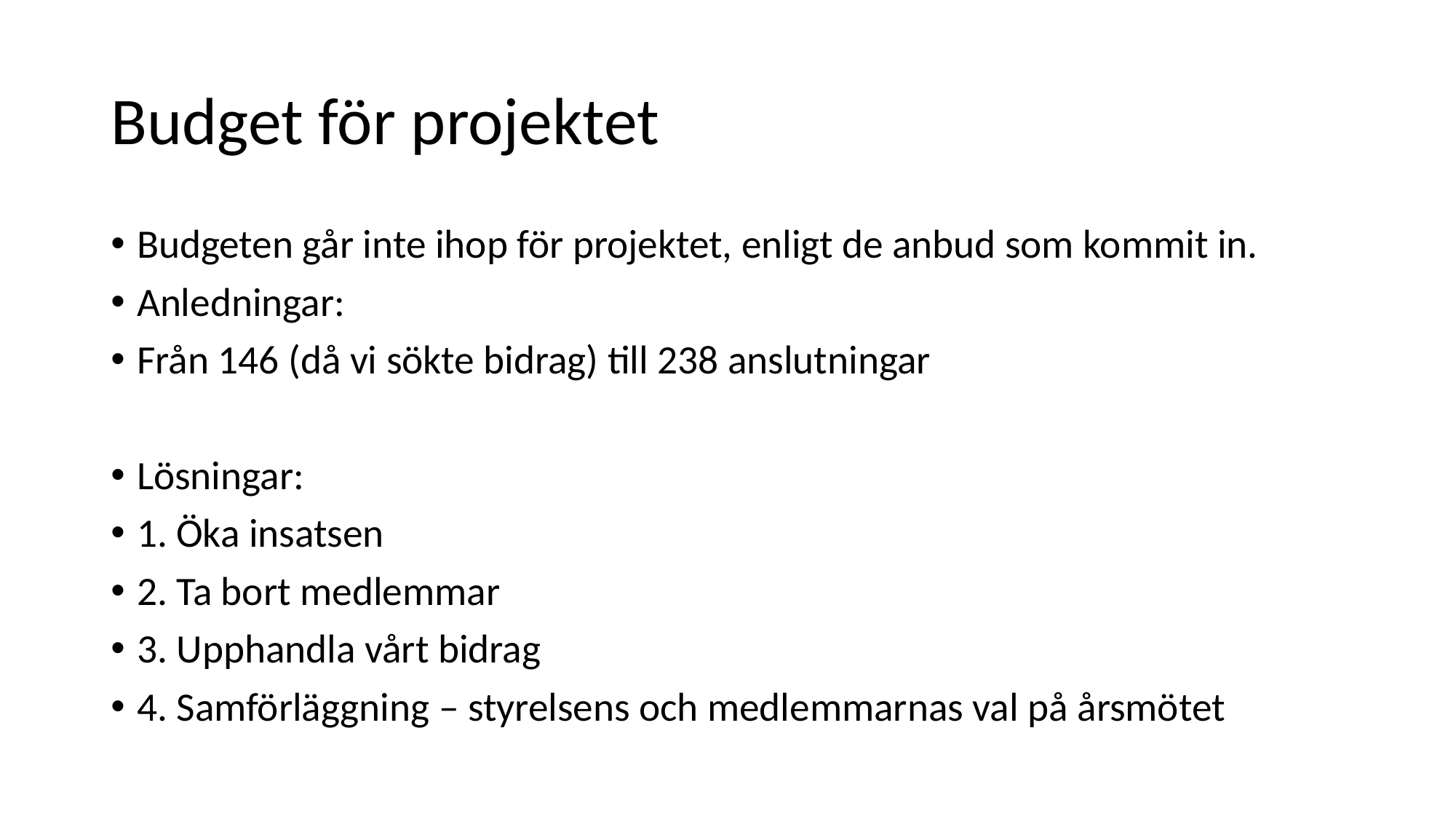

# Budget för projektet
Budgeten går inte ihop för projektet, enligt de anbud som kommit in.
Anledningar:
Från 146 (då vi sökte bidrag) till 238 anslutningar

Lösningar:
1. Öka insatsen
2. Ta bort medlemmar
3. Upphandla vårt bidrag
4. Samförläggning – styrelsens och medlemmarnas val på årsmötet